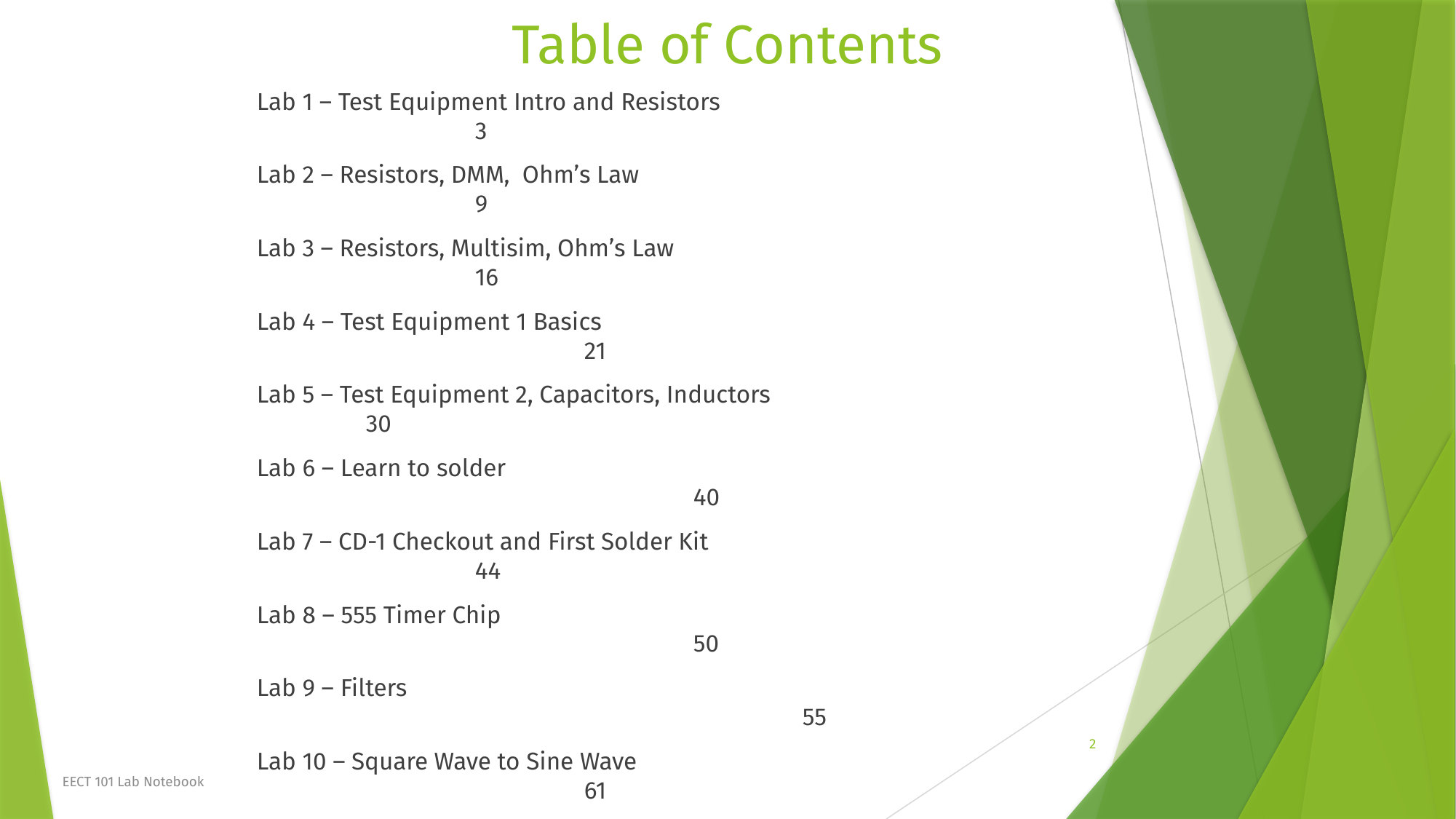

# Table of Contents
Lab 1 – Test Equipment Intro and Resistors						3
Lab 2 – Resistors, DMM,  Ohm’s Law							9
Lab 3 – Resistors, Multisim, Ohm’s Law 							16
Lab 4 – Test Equipment 1 Basics								21
Lab 5 – Test Equipment 2, Capacitors, Inductors					30
Lab 6 – Learn to solder										40
Lab 7 – CD-1 Checkout and First Solder Kit						44
Lab 8 – 555 Timer Chip										50
Lab 9 – Filters												55
Lab 10 – Square Wave to Sine Wave								61
Lab 11 – Troubleshoot Home Electronics/ Test 7400 Series Chips		66
Lab 12 – Lissajous Pattern and Home Electronic					71
Lab 13 –	AC to DC Power Supplies								75
Lab 14 – ESD 												81
Lab 15 – Testing Soldering Kit									87
Lab 16 – Soldering											94

2
EECT 101 Lab Notebook